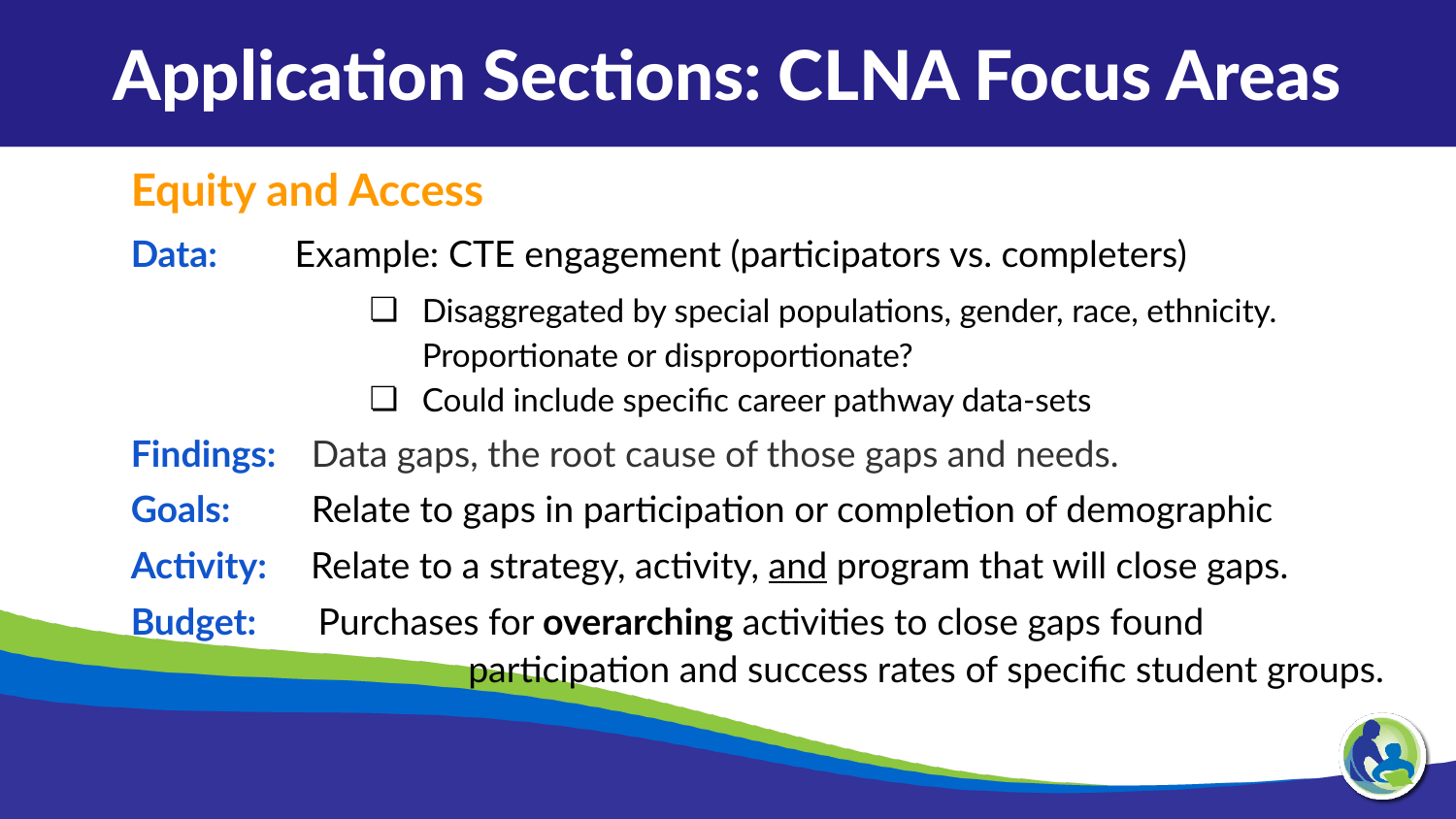

Application Sections: CLNA Focus Areas
Equity and Access
Data: 	  Example: CTE engagement (participators vs. completers)
Disaggregated by special populations, gender, race, ethnicity. Proportionate or disproportionate?
Could include specific career pathway data-sets
Findings:    Data gaps, the root cause of those gaps and needs.
Goals: 	    Relate to gaps in participation or completion of demographic
Activity:     Relate to a strategy, activity, and program that will close gaps.
Budget:       Purchases for overarching activities to close gaps found
		     participation and success rates of specific student groups.